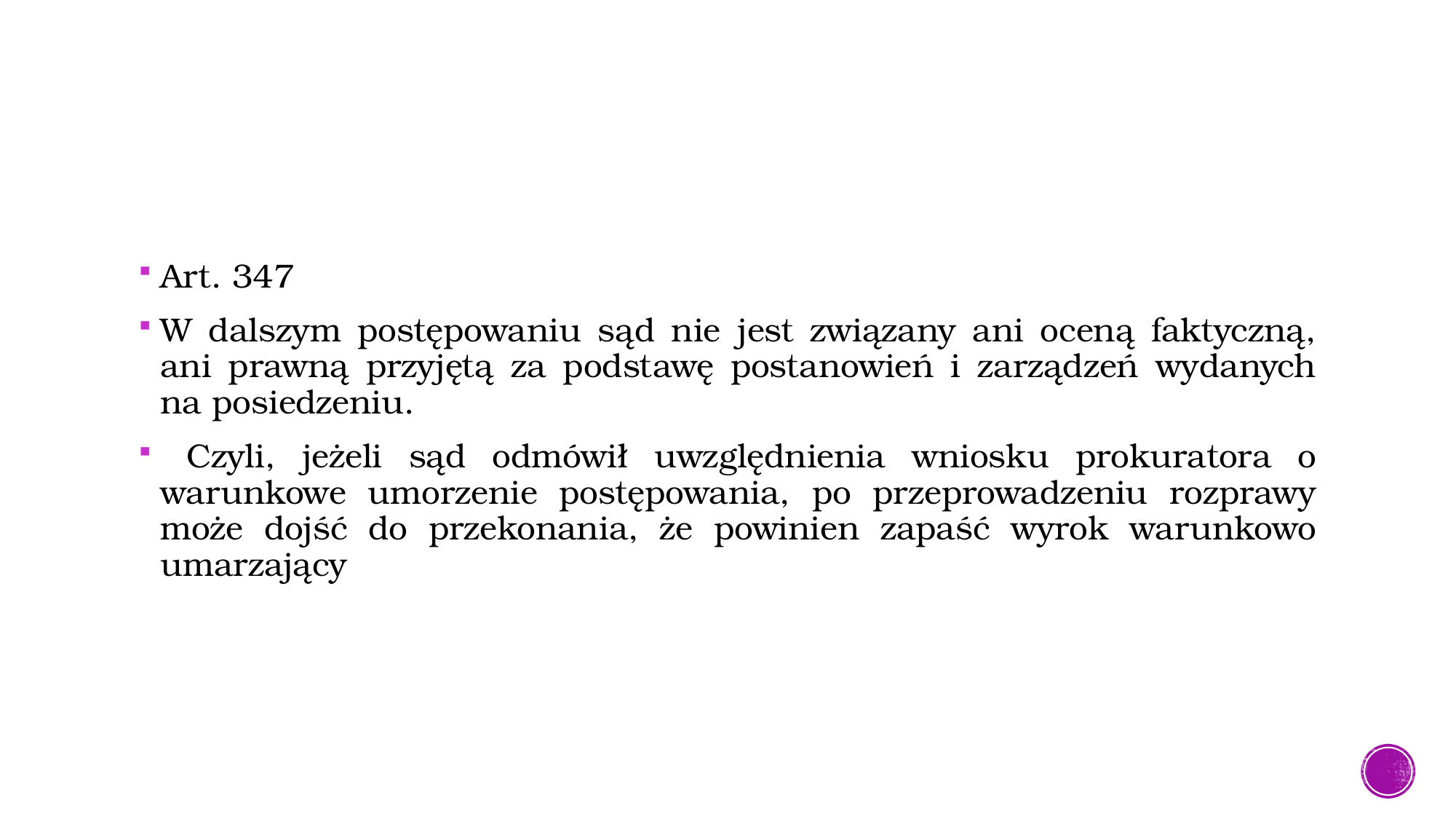

Art. 347
W dalszym postępowaniu sąd nie jest związany ani oceną faktyczną, ani prawną przyjętą za podstawę postanowień i zarządzeń wydanych na posiedzeniu.
 Czyli, jeżeli sąd odmówił uwzględnienia wniosku prokuratora o warunkowe umorzenie postępowania, po przeprowadzeniu rozprawy może dojść do przekonania, że powinien zapaść wyrok warunkowo umarzający